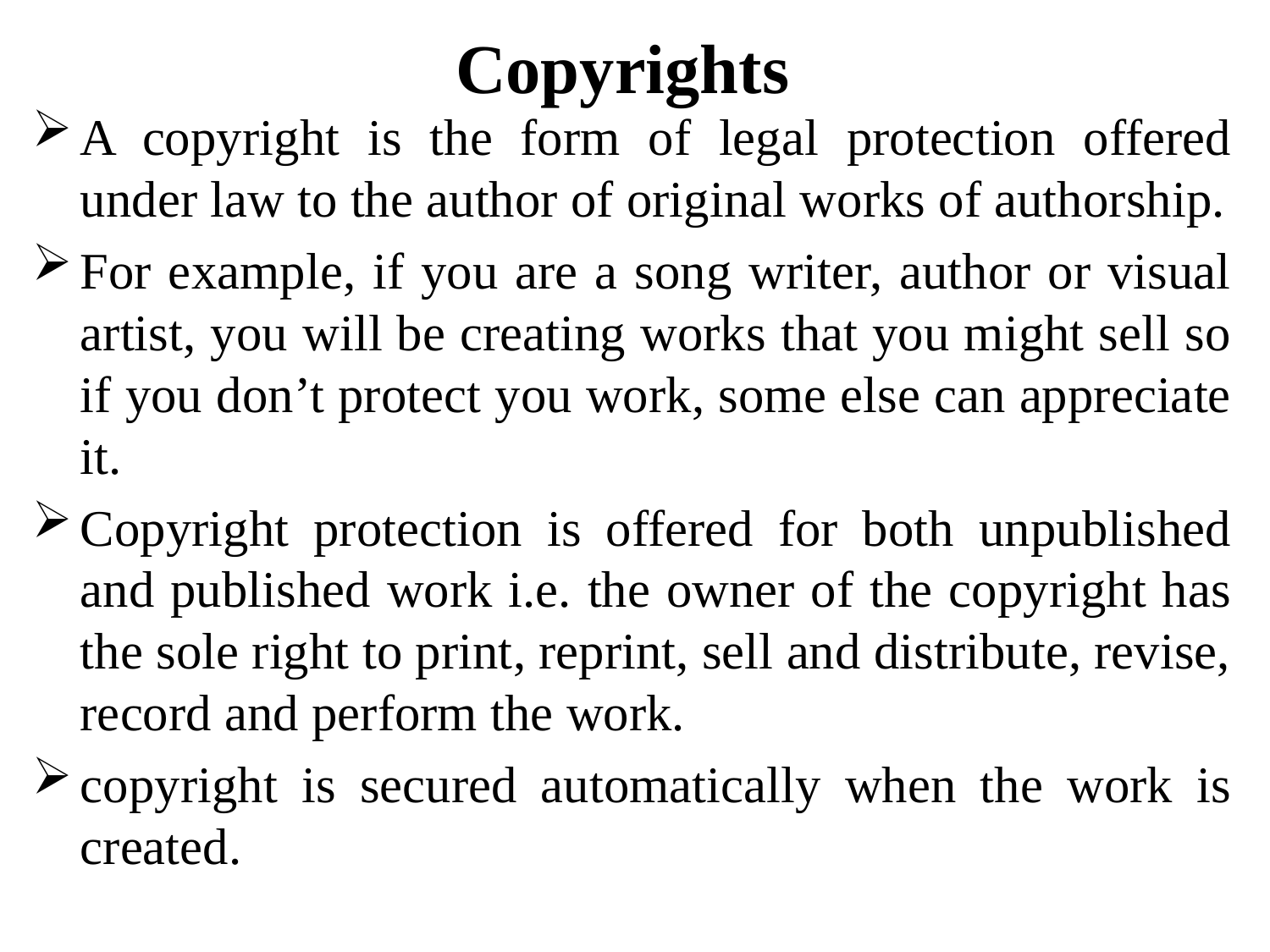

# Copyrights
A copyright is the form of legal protection offered under law to the author of original works of authorship.
For example, if you are a song writer, author or visual artist, you will be creating works that you might sell so if you don’t protect you work, some else can appreciate it.
Copyright protection is offered for both unpublished and published work i.e. the owner of the copyright has the sole right to print, reprint, sell and distribute, revise, record and perform the work.
copyright is secured automatically when the work is created.